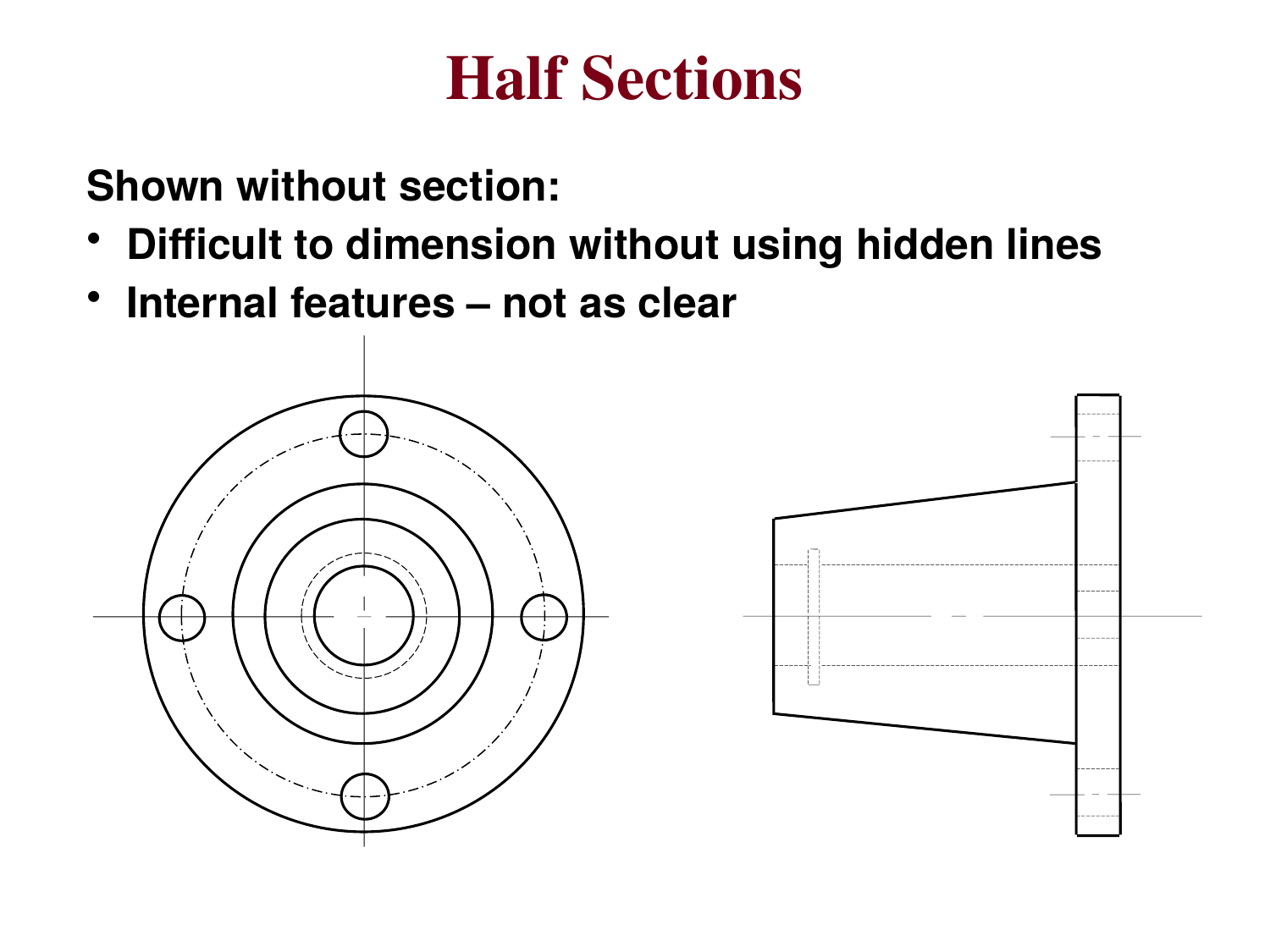

# Half Sections
Shown without section:
Difficult to dimension without using hidden lines
Internal features – not as clear